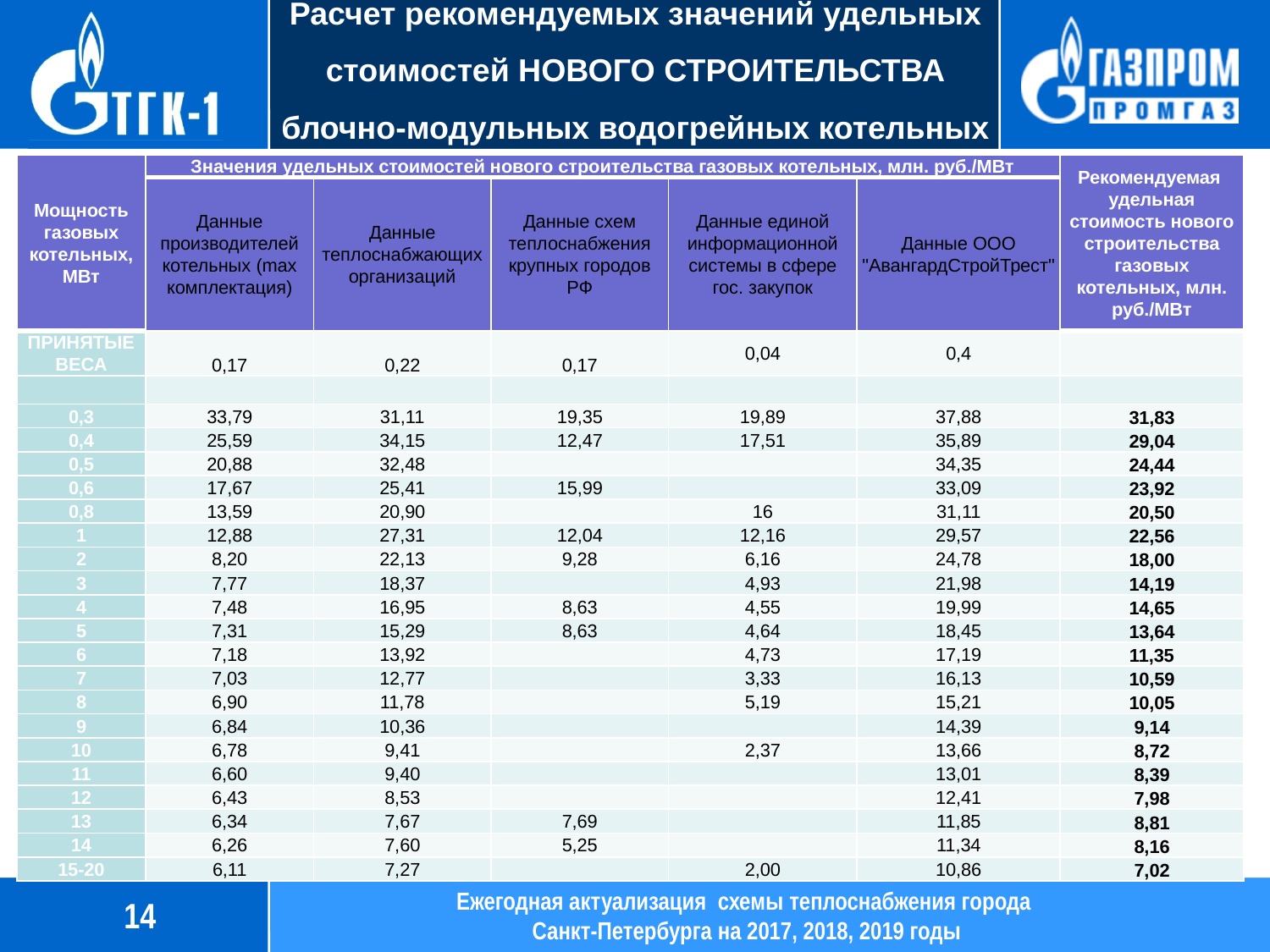

# Расчет рекомендуемых значений удельных стоимостей НОВОГО СТРОИТЕЛЬСТВА блочно-модульных водогрейных котельных
| Мощность газовых котельных, МВт | Значения удельных стоимостей нового строительства газовых котельных, млн. руб./МВт |  |  |  |  | Рекомендуемая удельная стоимость нового строительства газовых котельных, млн. руб./МВт |
| --- | --- | --- | --- | --- | --- | --- |
|  | Данные производителей котельных (max комплектация) | Данные теплоснабжающих организаций | Данные схем теплоснабжения крупных городов РФ | Данные единой информационной системы в сфере гос. закупок | Данные ООО "АвангардСтройТрест" |  |
| ПРИНЯТЫЕ ВЕСА | 0,17 | 0,22 | 0,17 | 0,04 | 0,4 |  |
|  |  |  |  |  |  |  |
| 0,3 | 33,79 | 31,11 | 19,35 | 19,89 | 37,88 | 31,83 |
| 0,4 | 25,59 | 34,15 | 12,47 | 17,51 | 35,89 | 29,04 |
| 0,5 | 20,88 | 32,48 |  |  | 34,35 | 24,44 |
| 0,6 | 17,67 | 25,41 | 15,99 |  | 33,09 | 23,92 |
| 0,8 | 13,59 | 20,90 |  | 16 | 31,11 | 20,50 |
| 1 | 12,88 | 27,31 | 12,04 | 12,16 | 29,57 | 22,56 |
| 2 | 8,20 | 22,13 | 9,28 | 6,16 | 24,78 | 18,00 |
| 3 | 7,77 | 18,37 |  | 4,93 | 21,98 | 14,19 |
| 4 | 7,48 | 16,95 | 8,63 | 4,55 | 19,99 | 14,65 |
| 5 | 7,31 | 15,29 | 8,63 | 4,64 | 18,45 | 13,64 |
| 6 | 7,18 | 13,92 |  | 4,73 | 17,19 | 11,35 |
| 7 | 7,03 | 12,77 |  | 3,33 | 16,13 | 10,59 |
| 8 | 6,90 | 11,78 |  | 5,19 | 15,21 | 10,05 |
| 9 | 6,84 | 10,36 |  |  | 14,39 | 9,14 |
| 10 | 6,78 | 9,41 |  | 2,37 | 13,66 | 8,72 |
| 11 | 6,60 | 9,40 |  |  | 13,01 | 8,39 |
| 12 | 6,43 | 8,53 |  |  | 12,41 | 7,98 |
| 13 | 6,34 | 7,67 | 7,69 |  | 11,85 | 8,81 |
| 14 | 6,26 | 7,60 | 5,25 |  | 11,34 | 8,16 |
| 15-20 | 6,11 | 7,27 |  | 2,00 | 10,86 | 7,02 |
14
Ежегодная актуализация  схемы теплоснабжения города
Санкт-Петербурга на 2017, 2018, 2019 годы